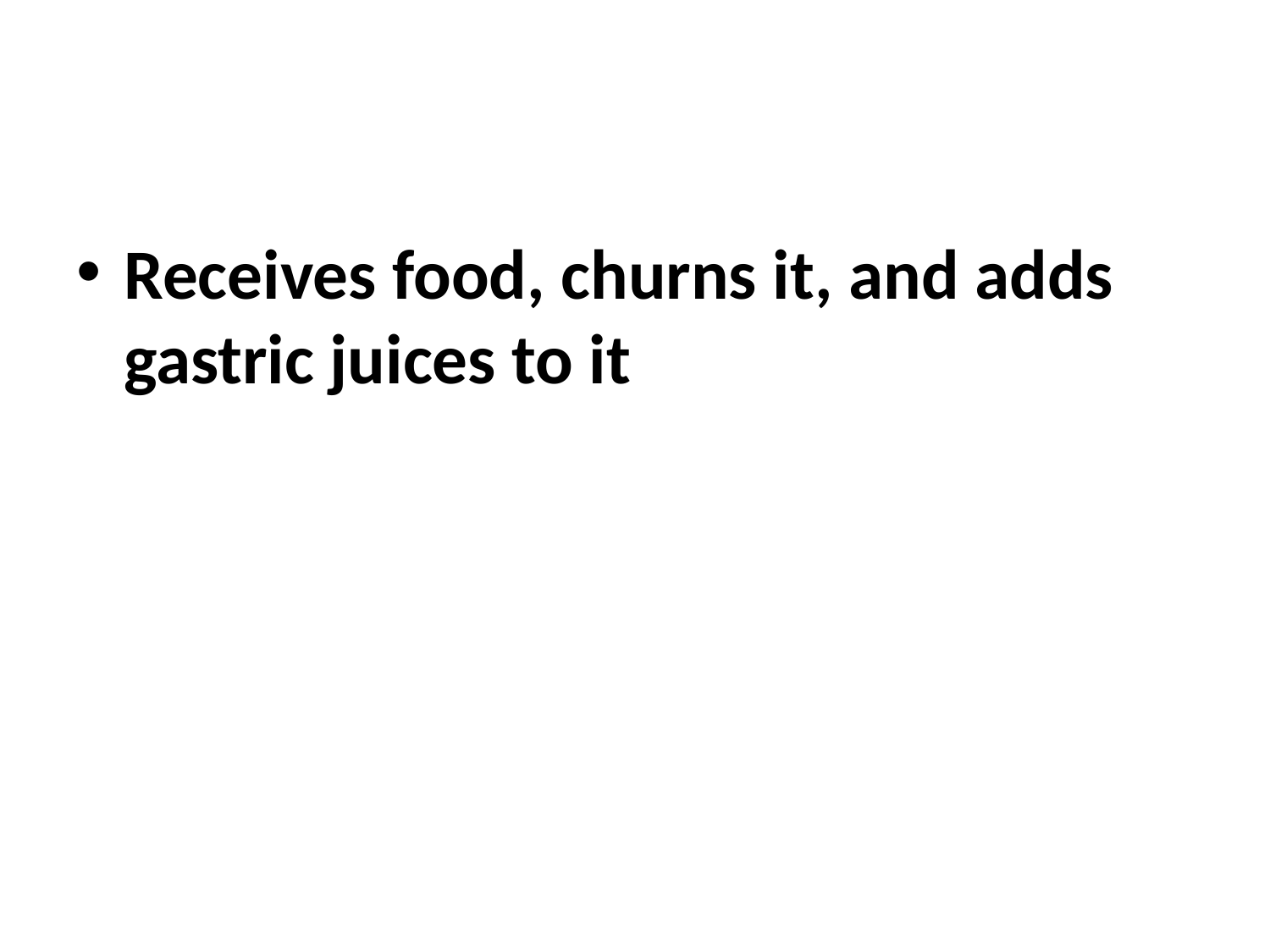

#
Receives food, churns it, and adds gastric juices to it